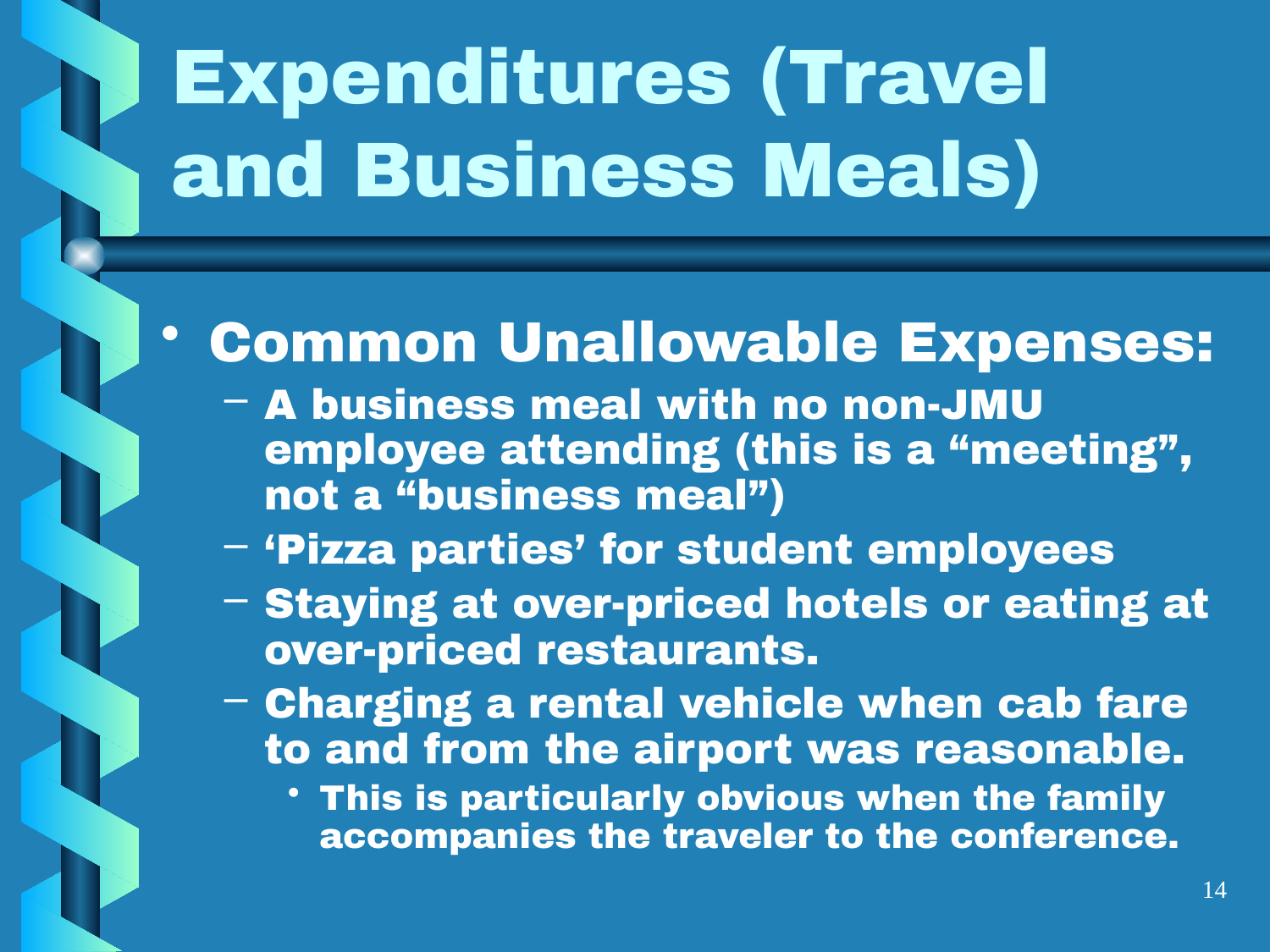

# Expenditures (Travel and Business Meals)
Common Unallowable Expenses:
A business meal with no non-JMU employee attending (this is a “meeting”, not a “business meal”)
‘Pizza parties’ for student employees
Staying at over-priced hotels or eating at over-priced restaurants.
Charging a rental vehicle when cab fare to and from the airport was reasonable.
This is particularly obvious when the family accompanies the traveler to the conference.
14